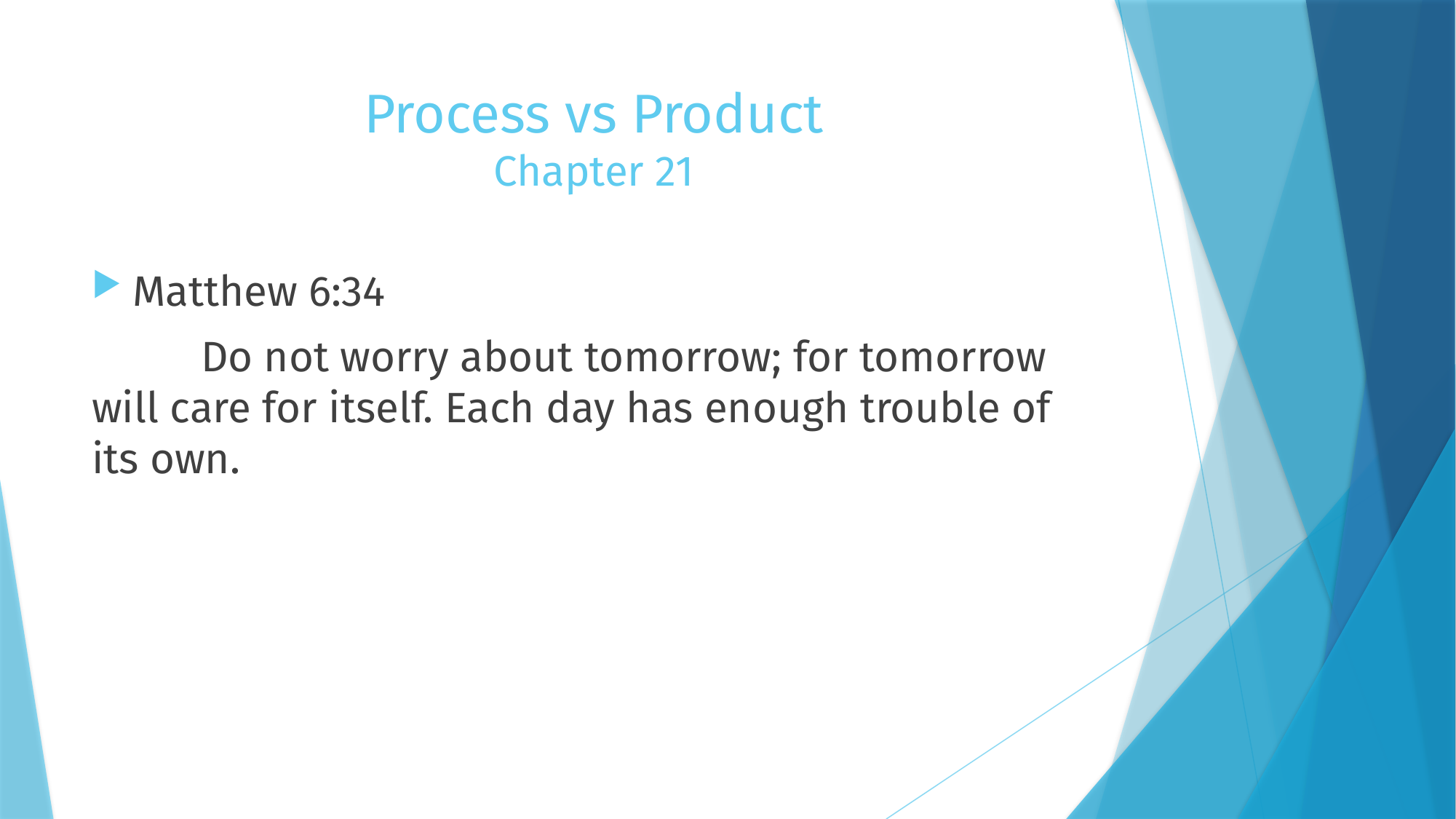

# Process vs Product Chapter 21
Matthew 6:34
	Do not worry about tomorrow; for tomorrow will care for itself. Each day has enough trouble of its own.